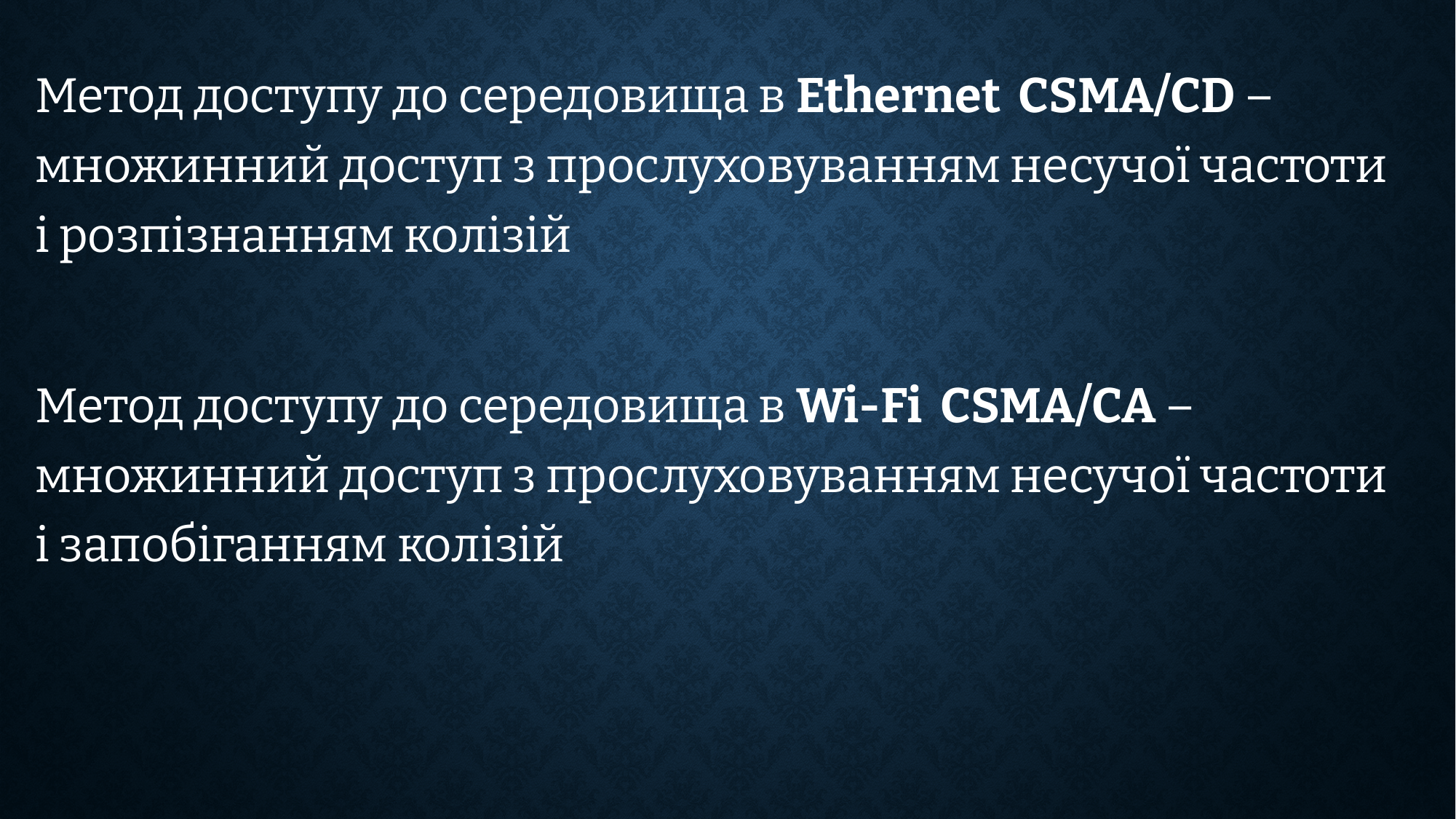

Метод доступу до середовища в Ethernet  CSMA/CD – множинний доступ з прослуховуванням несучої частоти і розпізнанням колізій

Метод доступу до середовища в Wi-Fi  CSMA/CA – множинний доступ з прослуховуванням несучої частоти і запобіганням колізій